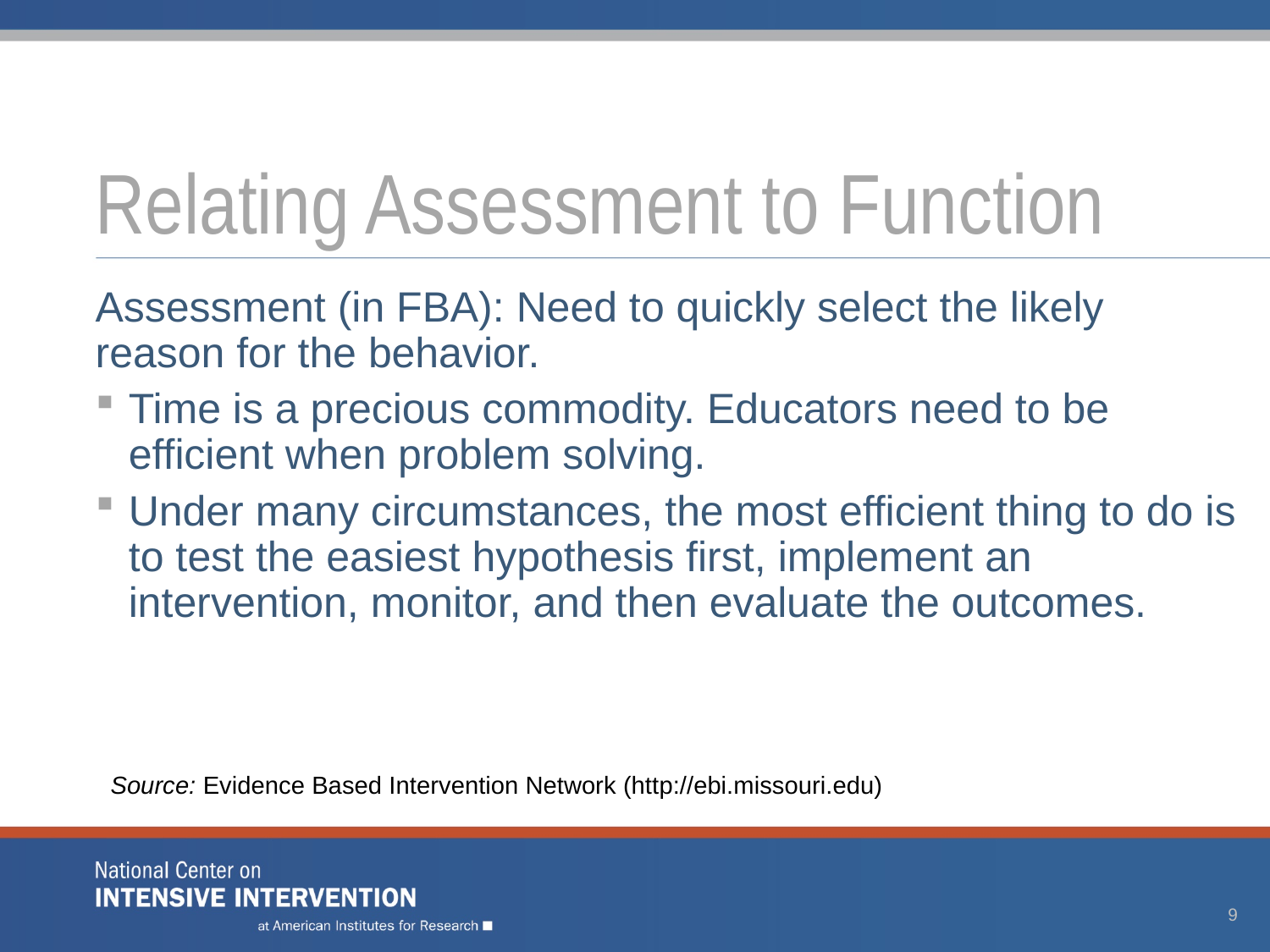

# Relating Assessment to Function
Assessment (in FBA): Need to quickly select the likely reason for the behavior.
Time is a precious commodity. Educators need to be efficient when problem solving.
Under many circumstances, the most efficient thing to do is to test the easiest hypothesis first, implement an intervention, monitor, and then evaluate the outcomes.
Source: Evidence Based Intervention Network (http://ebi.missouri.edu)/
9